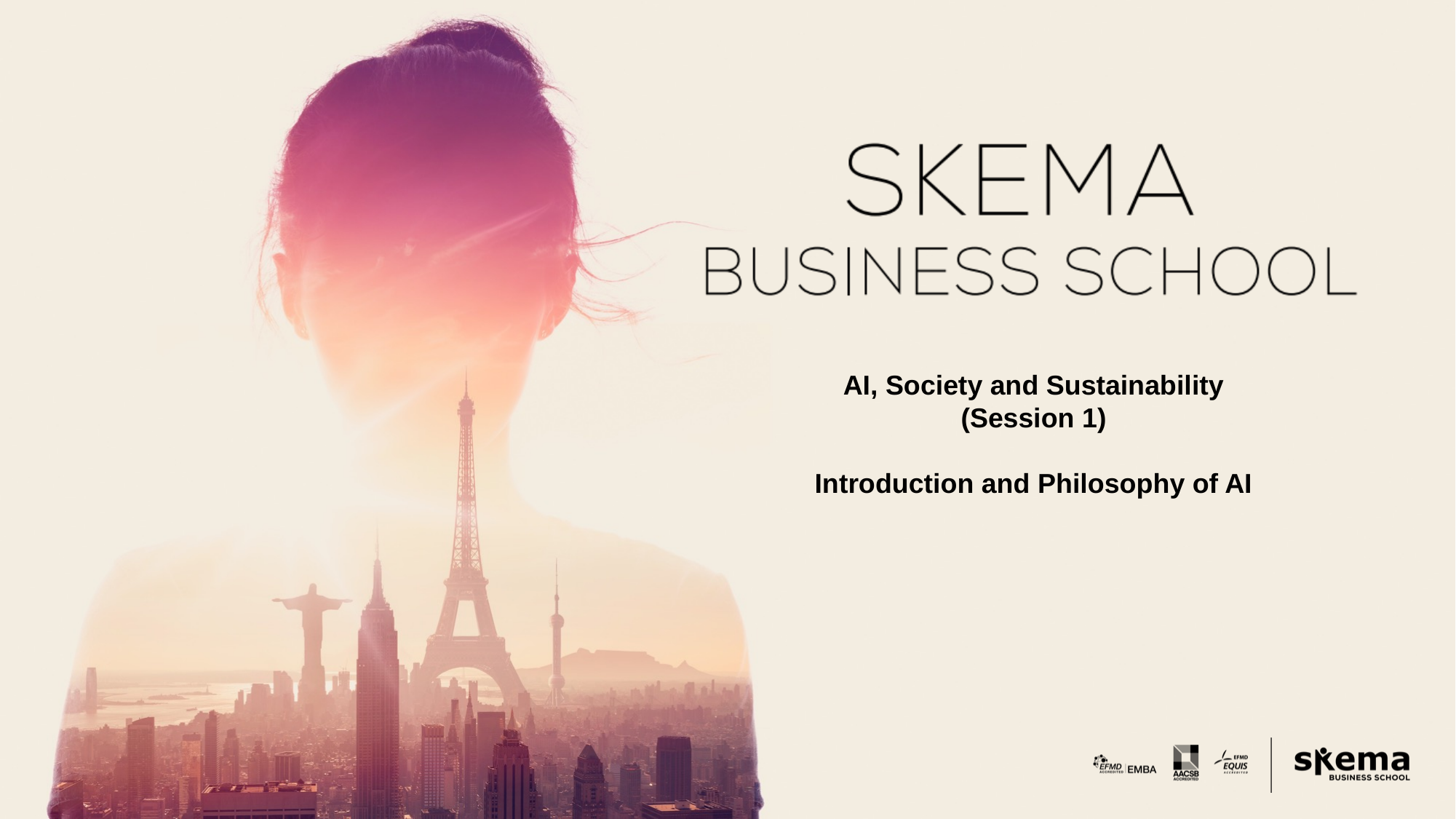

AI, Society and Sustainability
(Session 1)

Introduction and Philosophy of AI